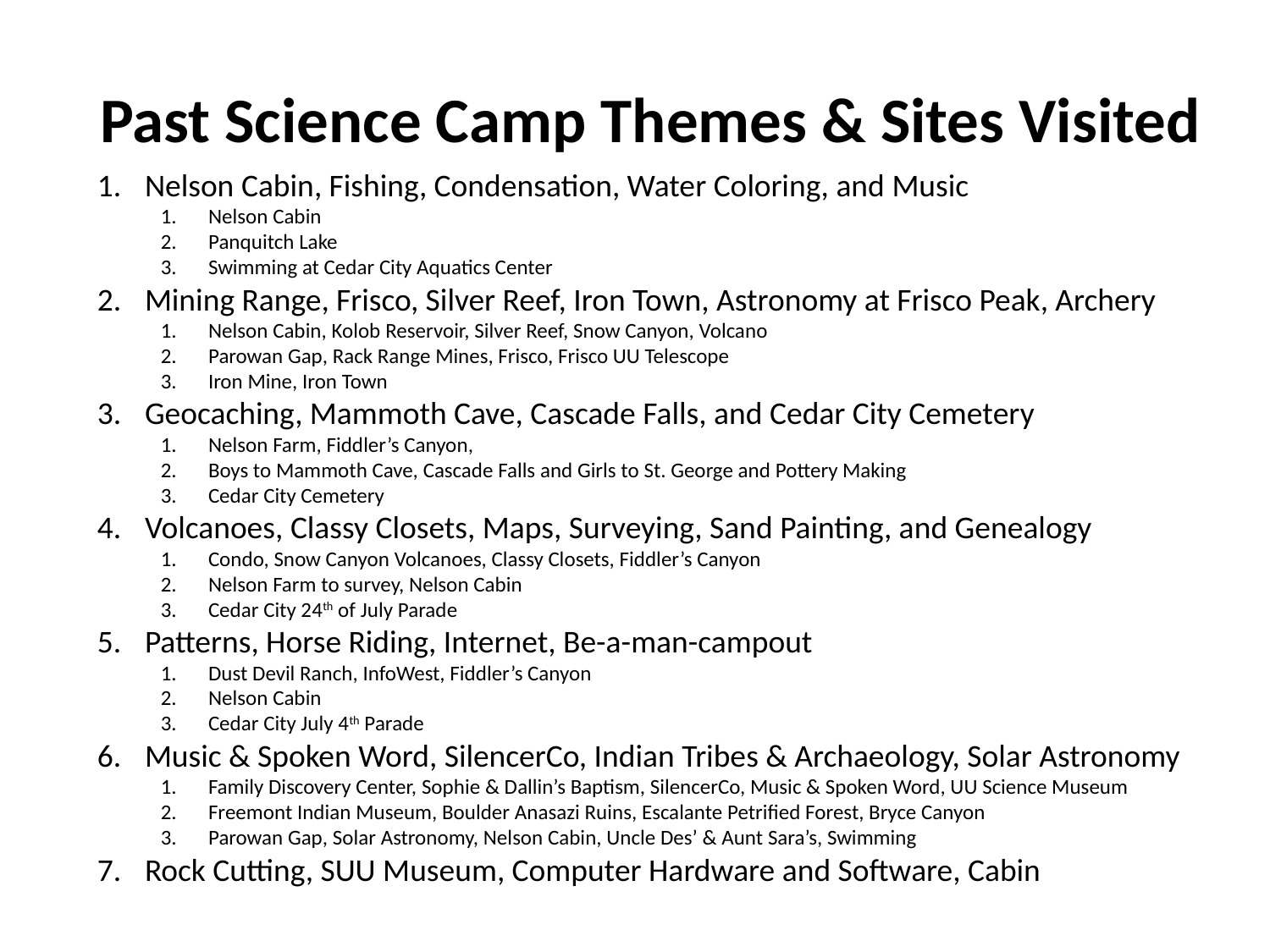

# Past Science Camp Themes & Sites Visited
Nelson Cabin, Fishing, Condensation, Water Coloring, and Music
Nelson Cabin
Panquitch Lake
Swimming at Cedar City Aquatics Center
Mining Range, Frisco, Silver Reef, Iron Town, Astronomy at Frisco Peak, Archery
Nelson Cabin, Kolob Reservoir, Silver Reef, Snow Canyon, Volcano
Parowan Gap, Rack Range Mines, Frisco, Frisco UU Telescope
Iron Mine, Iron Town
Geocaching, Mammoth Cave, Cascade Falls, and Cedar City Cemetery
Nelson Farm, Fiddler’s Canyon,
Boys to Mammoth Cave, Cascade Falls and Girls to St. George and Pottery Making
Cedar City Cemetery
Volcanoes, Classy Closets, Maps, Surveying, Sand Painting, and Genealogy
Condo, Snow Canyon Volcanoes, Classy Closets, Fiddler’s Canyon
Nelson Farm to survey, Nelson Cabin
Cedar City 24th of July Parade
Patterns, Horse Riding, Internet, Be-a-man-campout
Dust Devil Ranch, InfoWest, Fiddler’s Canyon
Nelson Cabin
Cedar City July 4th Parade
Music & Spoken Word, SilencerCo, Indian Tribes & Archaeology, Solar Astronomy
Family Discovery Center, Sophie & Dallin’s Baptism, SilencerCo, Music & Spoken Word, UU Science Museum
Freemont Indian Museum, Boulder Anasazi Ruins, Escalante Petrified Forest, Bryce Canyon
Parowan Gap, Solar Astronomy, Nelson Cabin, Uncle Des’ & Aunt Sara’s, Swimming
Rock Cutting, SUU Museum, Computer Hardware and Software, Cabin